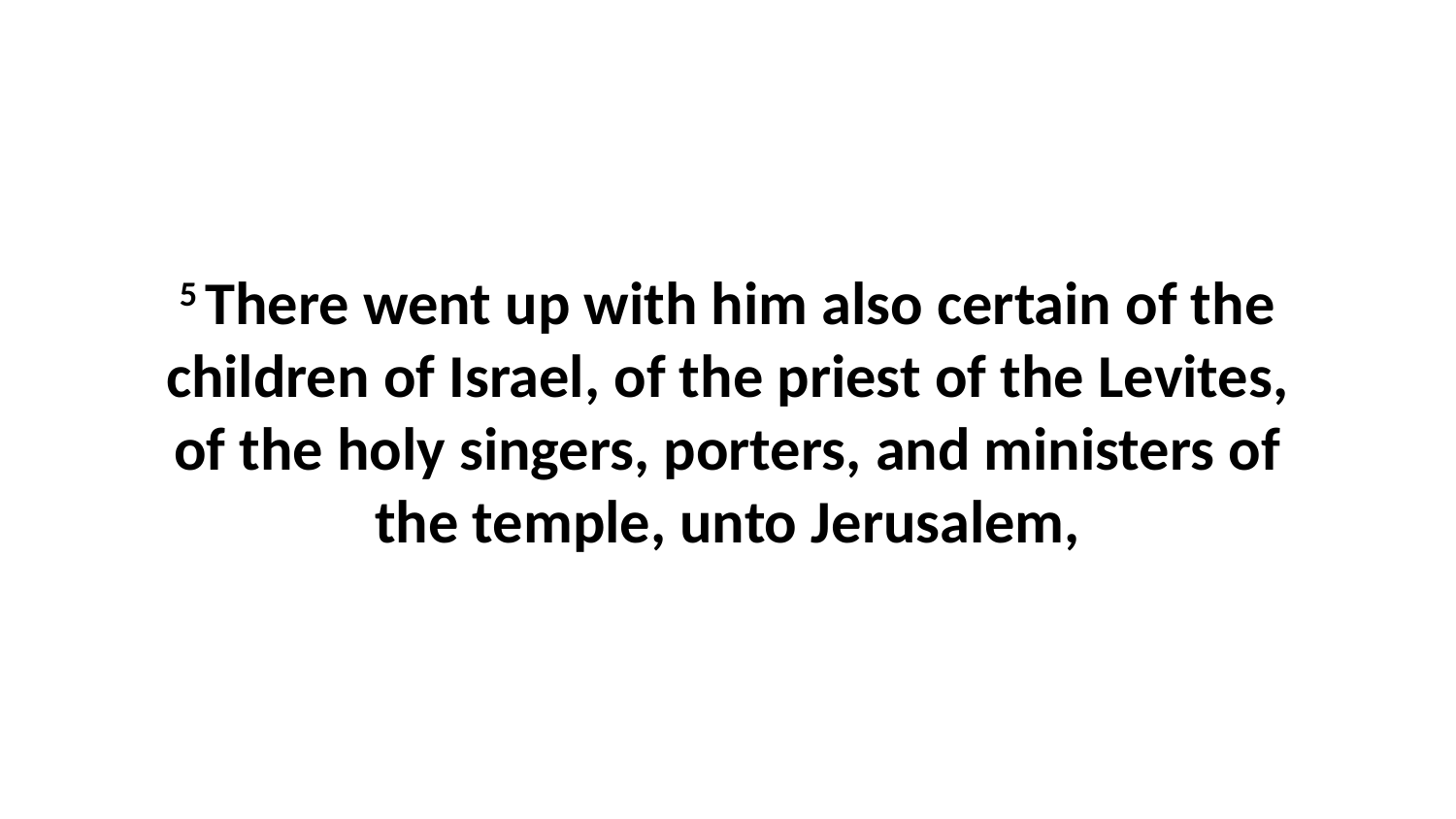

5 There went up with him also certain of the children of Israel, of the priest of the Levites, of the holy singers, porters, and ministers of the temple, unto Jerusalem,